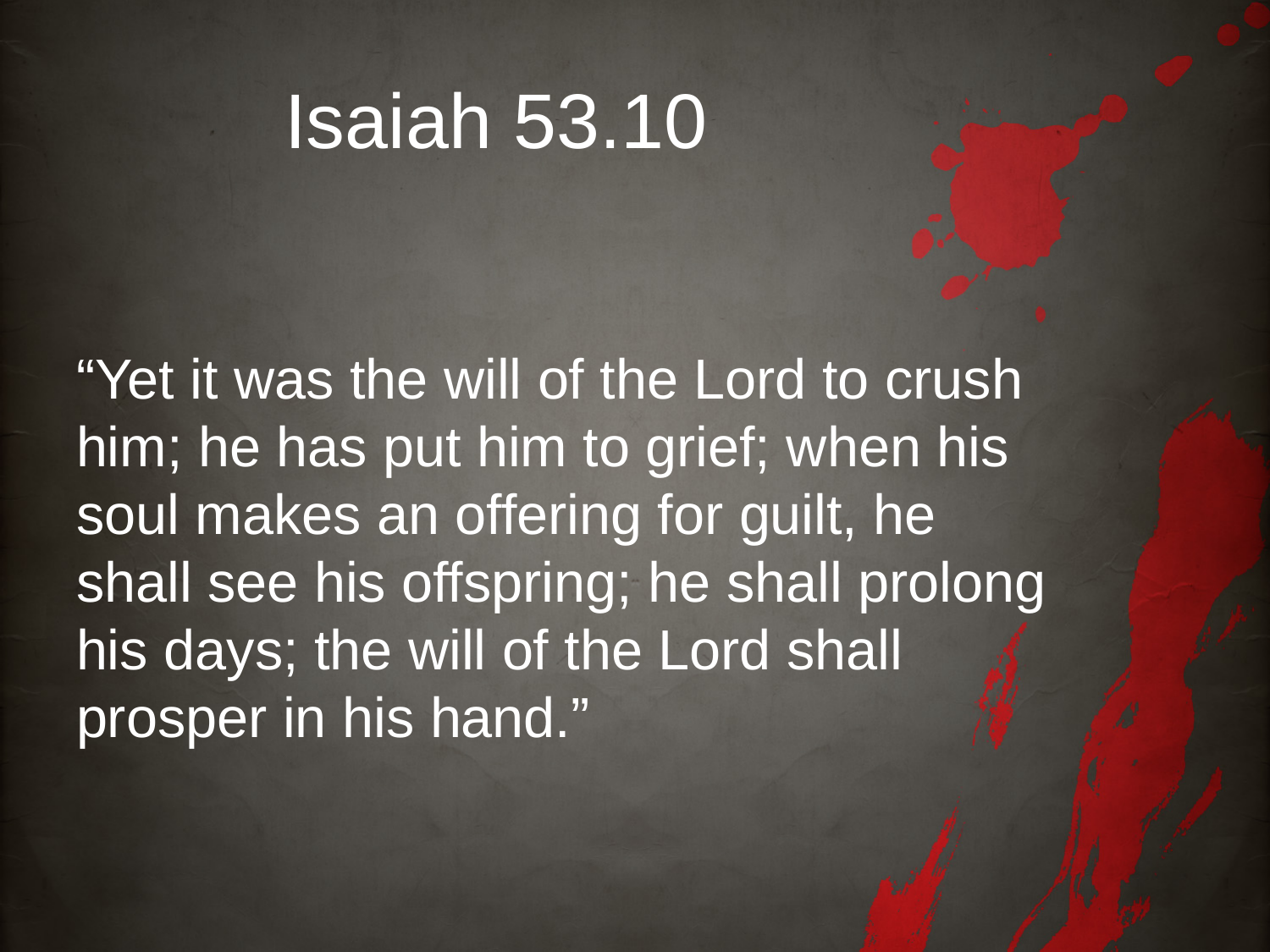

# Isaiah 53.10
“Yet it was the will of the Lord to crush him; he has put him to grief; when his soul makes an offering for guilt, he shall see his offspring; he shall prolong his days; the will of the Lord shall prosper in his hand.”